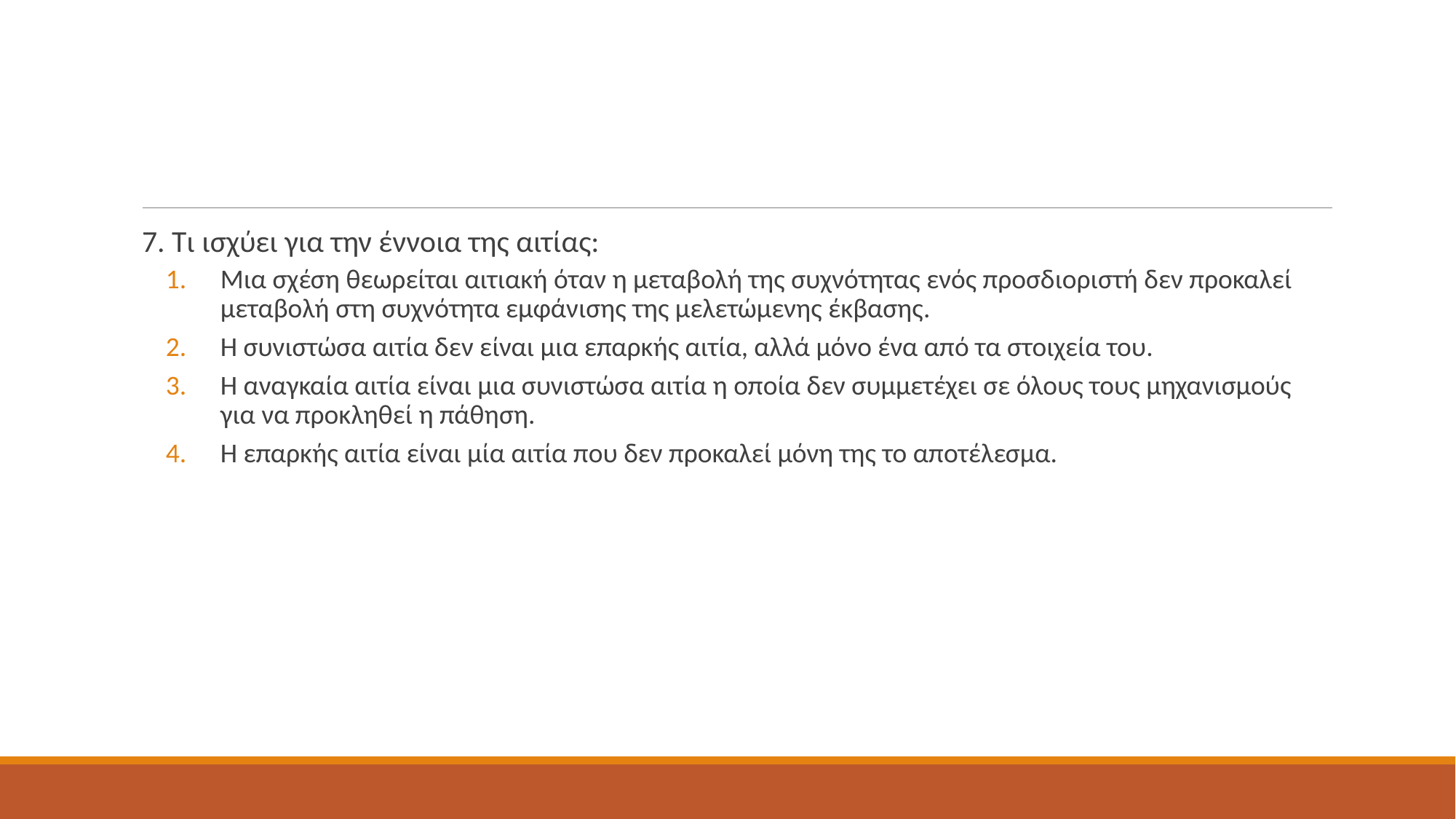

#
7. Τι ισχύει για την έννοια της αιτίας:
Μια σχέση θεωρείται αιτιακή όταν η μεταβολή της συχνότητας ενός προσδιοριστή δεν προκαλεί μεταβολή στη συχνότητα εμφάνισης της μελετώμενης έκβασης.
Η συνιστώσα αιτία δεν είναι μια επαρκής αιτία, αλλά μόνο ένα από τα στοιχεία του.
Η αναγκαία αιτία είναι μια συνιστώσα αιτία η οποία δεν συμμετέχει σε όλους τους μηχανισμούς για να προκληθεί η πάθηση.
Η επαρκής αιτία είναι μία αιτία που δεν προκαλεί μόνη της το αποτέλεσμα.